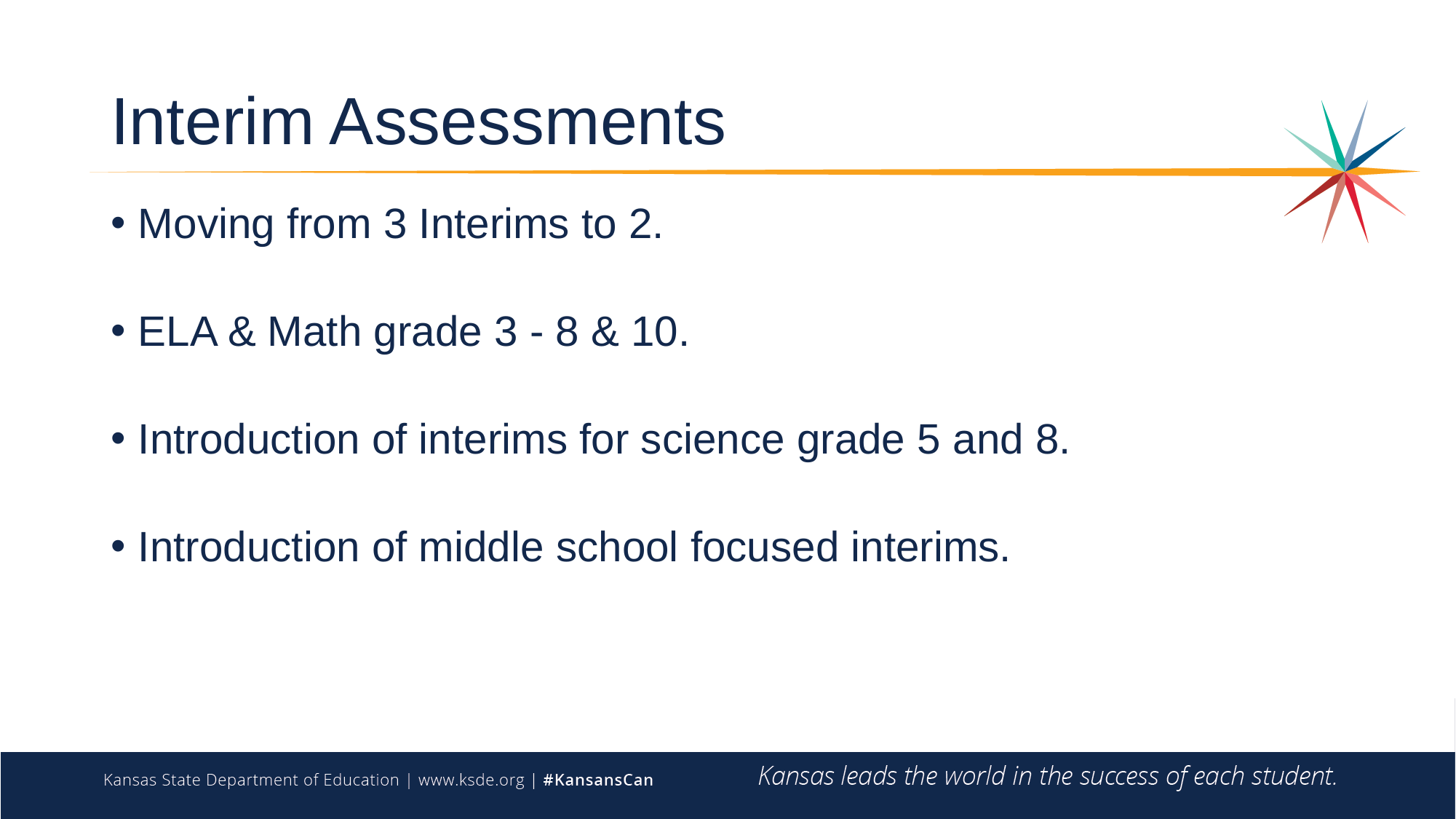

# Interim Assessments
Moving from 3 Interims to 2.

ELA & Math grade 3 - 8 & 10.

Introduction of interims for science grade 5 and 8.

Introduction of middle school focused interims.